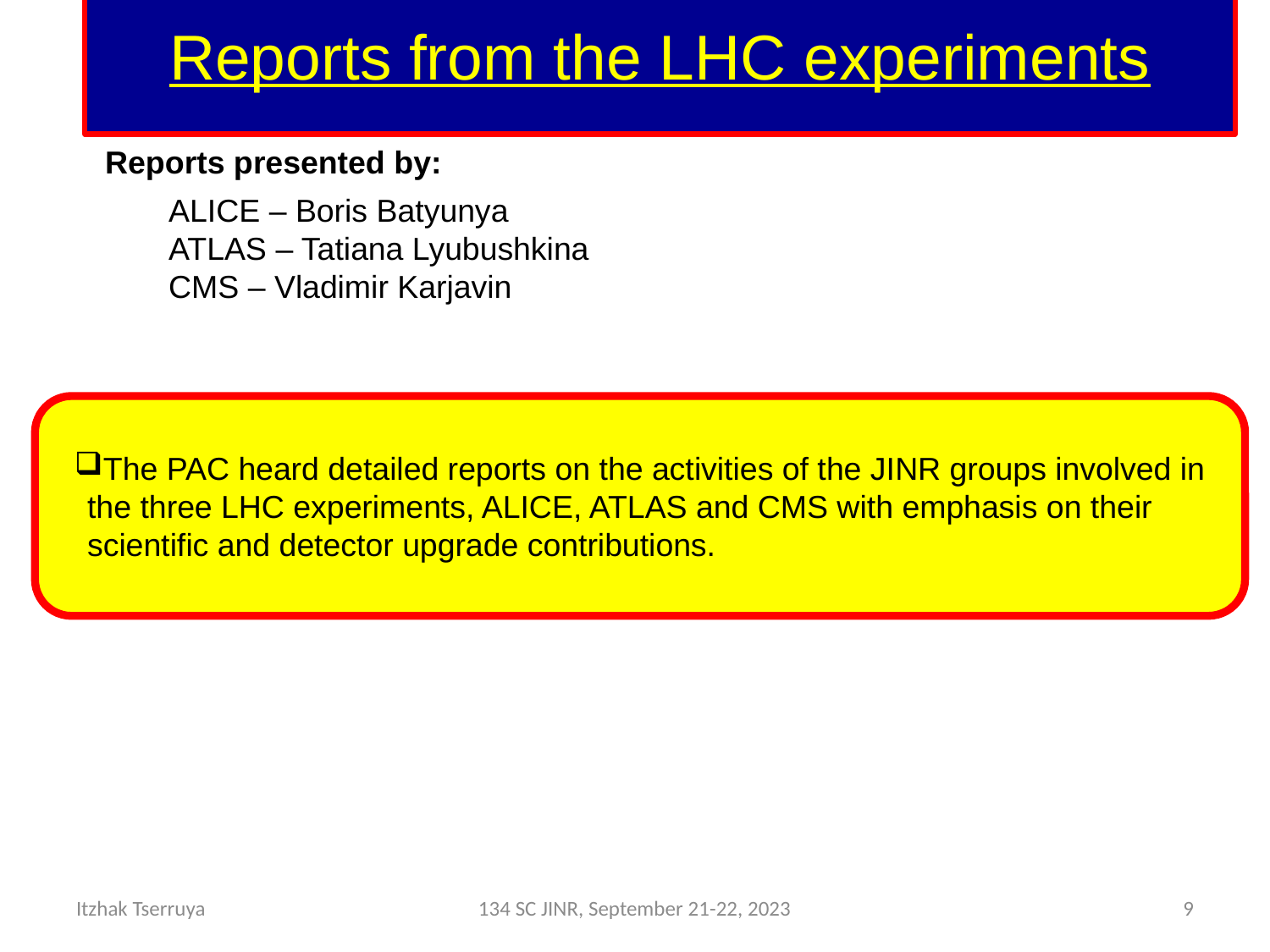

# Reports from the LHC experiments
Reports presented by:
ALICE – Boris Batyunya
ATLAS – Tatiana Lyubushkina
CMS – Vladimir Karjavin
The PAC heard detailed reports on the activities of the JINR groups involved in the three LHC experiments, ALICE, ATLAS and CMS with emphasis on their scientific and detector upgrade contributions.
Itzhak Tserruya
134 SC JINR, September 21-22, 2023
9